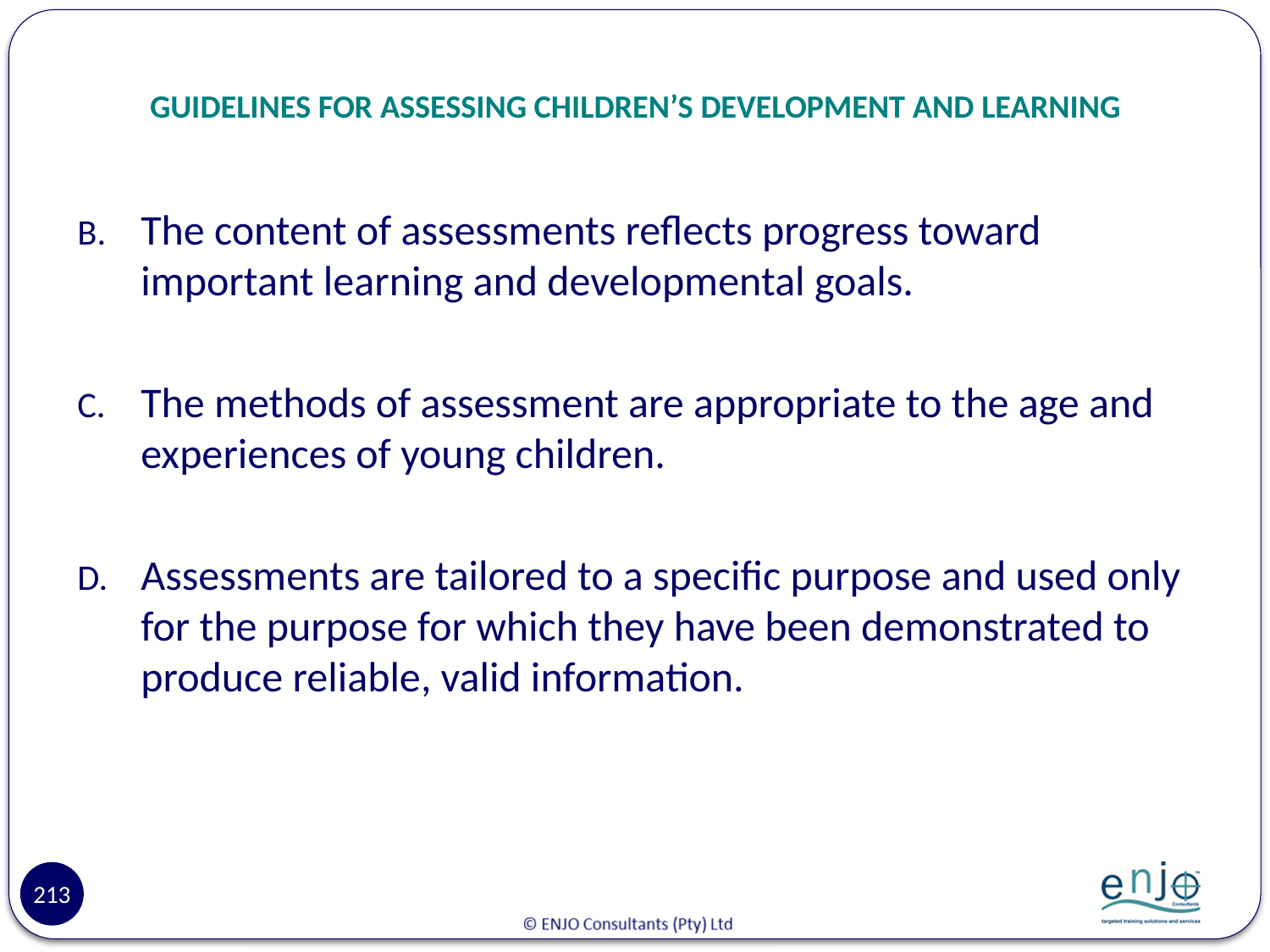

# GUIDELINES FOR ASSESSING CHILDREN’S DEVELOPMENT AND LEARNING
The content of assessments reflects progress toward important learning and developmental goals.

The methods of assessment are appropriate to the age and experiences of young children.

Assessments are tailored to a specific purpose and used only for the purpose for which they have been demonstrated to produce reliable, valid information.

213